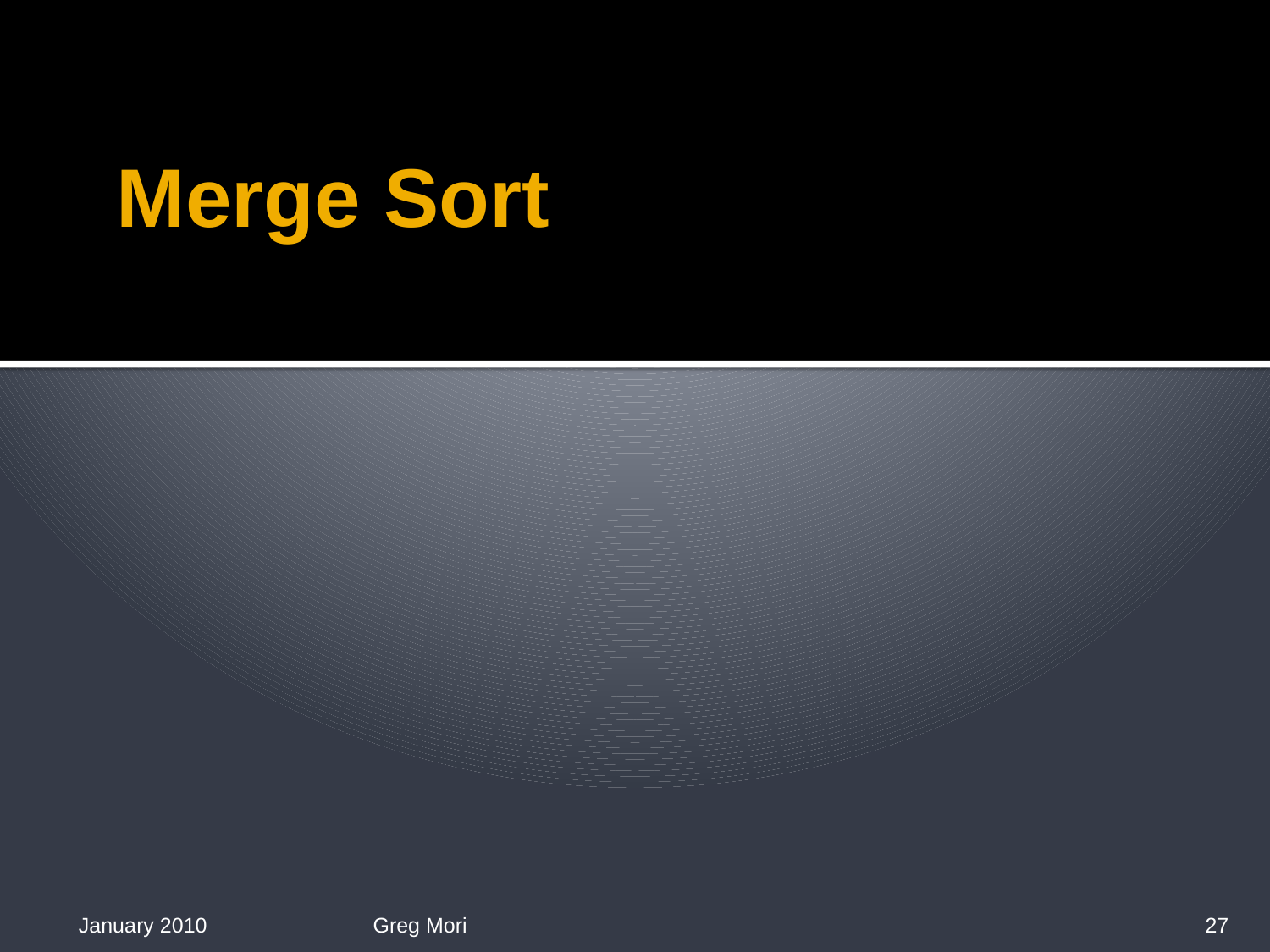

# Merge Sort

January 2010
Greg Mori
27